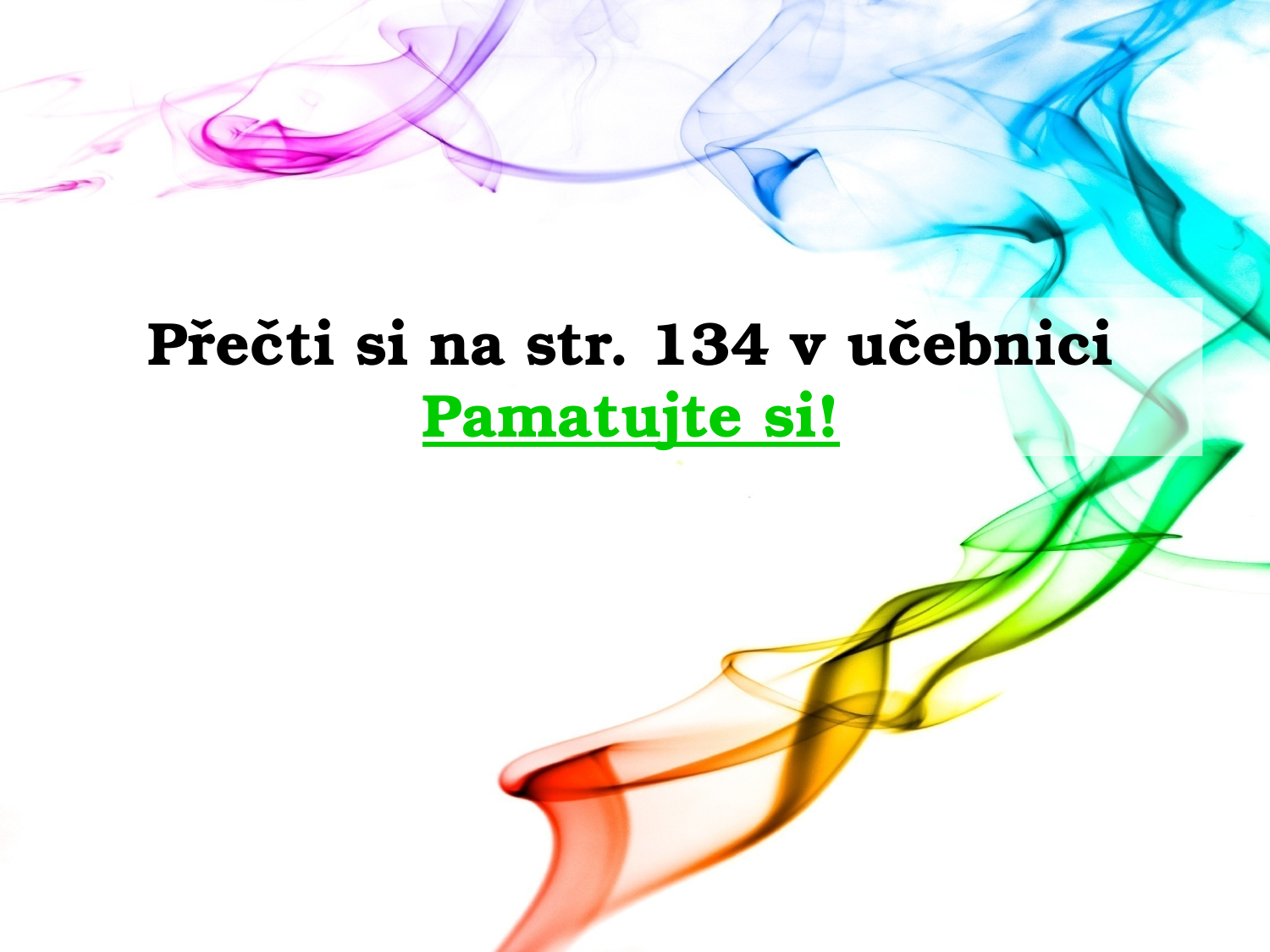

# Přečti si na str. 134 v učebnici Pamatujte si!